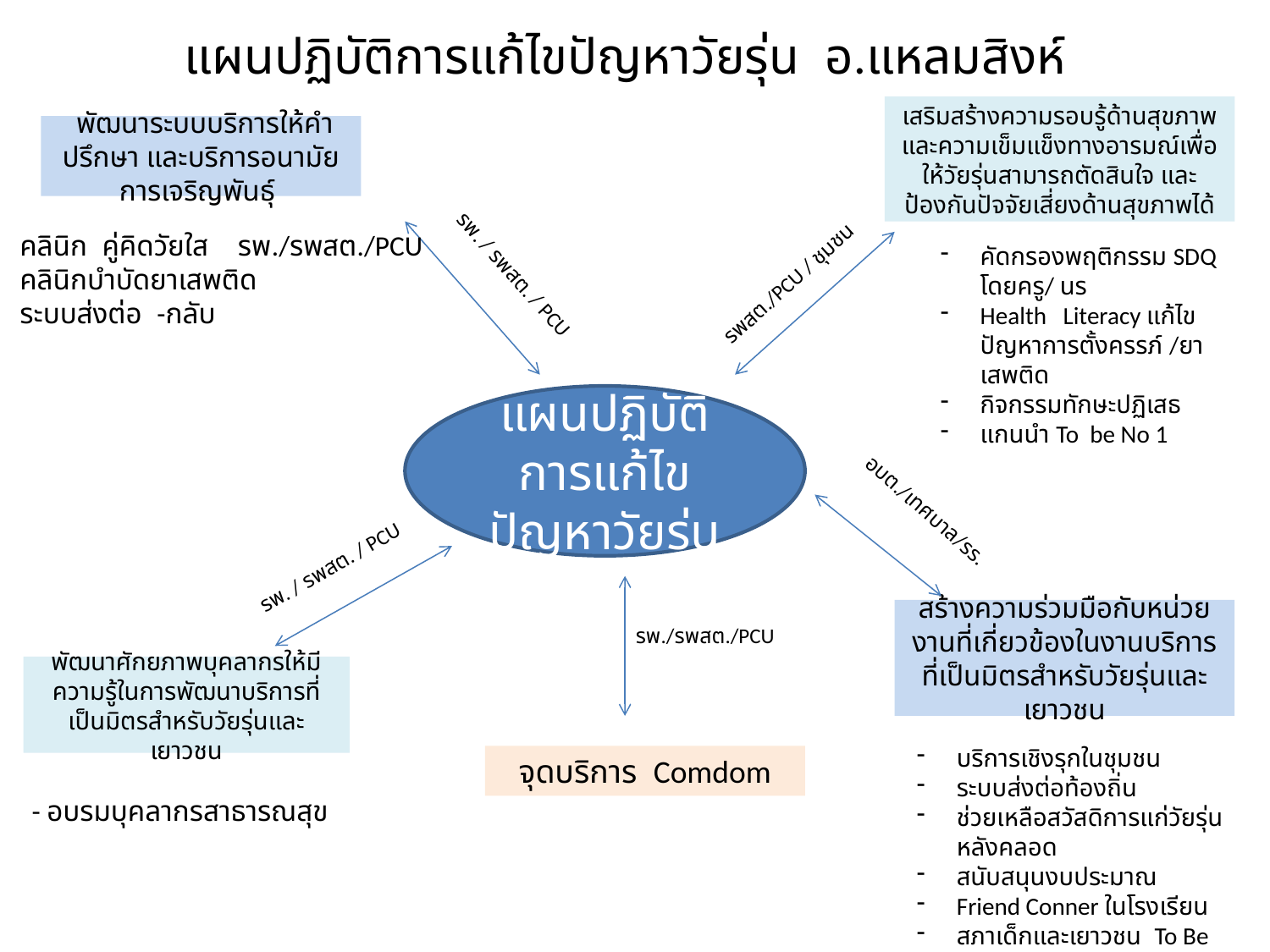

แผนปฏิบัติการแก้ไขปัญหาวัยรุ่น  อ.แหลมสิงห์
เสริมสร้างความรอบรู้ด้านสุขภาพและความเข็มแข็งทางอารมณ์เพื่อให้วัยรุ่นสามารถตัดสินใจ และป้องกันปัจจัยเสี่ยงด้านสุขภาพได้
 พัฒนาระบบบริการให้คำปรึกษา และบริการอนามัยการเจริญพันธุ์
คลินิก  คู่คิดวัยใส    รพ./รพสต./PCU
คลินิกบำบัดยาเสพติด
ระบบส่งต่อ  -กลับ
คัดกรองพฤติกรรม SDQ  โดยครู/ นร
Health   Literacy แก้ไขปัญหาการตั้งครรภ์ /ยาเสพติด
กิจกรรมทักษะปฏิเสธ
แกนนำ To  be No 1
รพ. / รพสต. / PCU
รพสต./PCU / ชุมชน
แผนปฏิบัติการแก้ไขปัญหาวัยรุ่น
อบต./เทศบาล/รร.
รพ. / รพสต. / PCU
สร้างความร่วมมือกับหน่วยงานที่เกี่ยวข้องในงานบริการที่เป็นมิตรสําหรับวัยรุ่นและเยาวชน
รพ./รพสต./PCU
พัฒนาศักยภาพบุคลากรให้มีความรู้ในการพัฒนาบริการที่เป็นมิตรสําหรับวัยรุ่นและเยาวชน
บริการเชิงรุกในชุมชน
ระบบส่งต่อท้องถิ่น
ช่วยเหลือสวัสดิการแก่วัยรุ่นหลังคลอด
สนับสนุนงบประมาณ
Friend Conner ในโรงเรียน
สภาเด็กและเยาวชน  To Be No1
จุดบริการ  Comdom
- อบรมบุคลากรสาธารณสุข